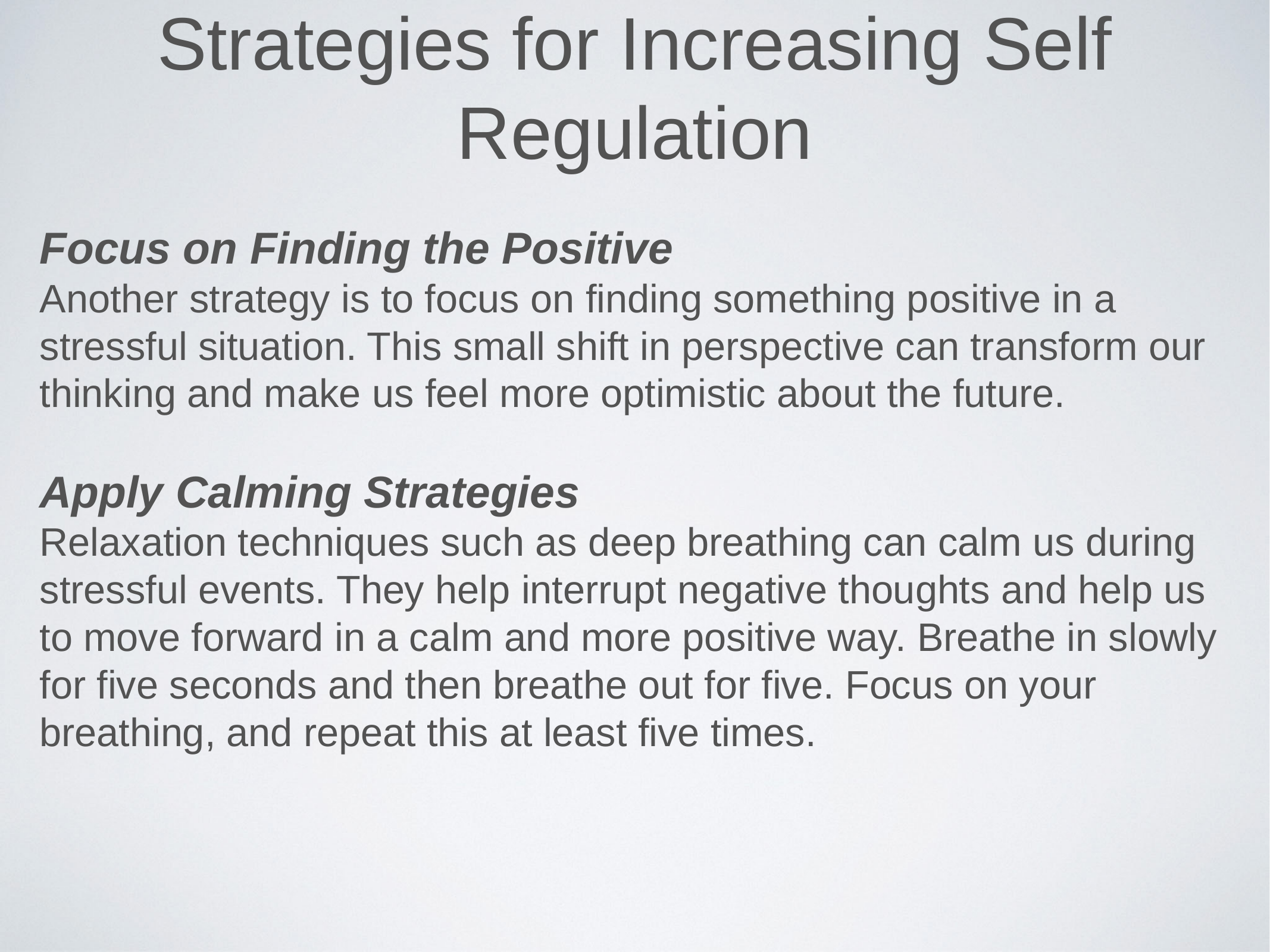

# Strategies for Increasing Self Regulation
Focus on Finding the Positive
Another strategy is to focus on finding something positive in a stressful situation. This small shift in perspective can transform our thinking and make us feel more optimistic about the future.

Apply Calming Strategies
Relaxation techniques such as deep breathing can calm us during stressful events. They help interrupt negative thoughts and help us to move forward in a calm and more positive way. Breathe in slowly for five seconds and then breathe out for five. Focus on your breathing, and repeat this at least five times.